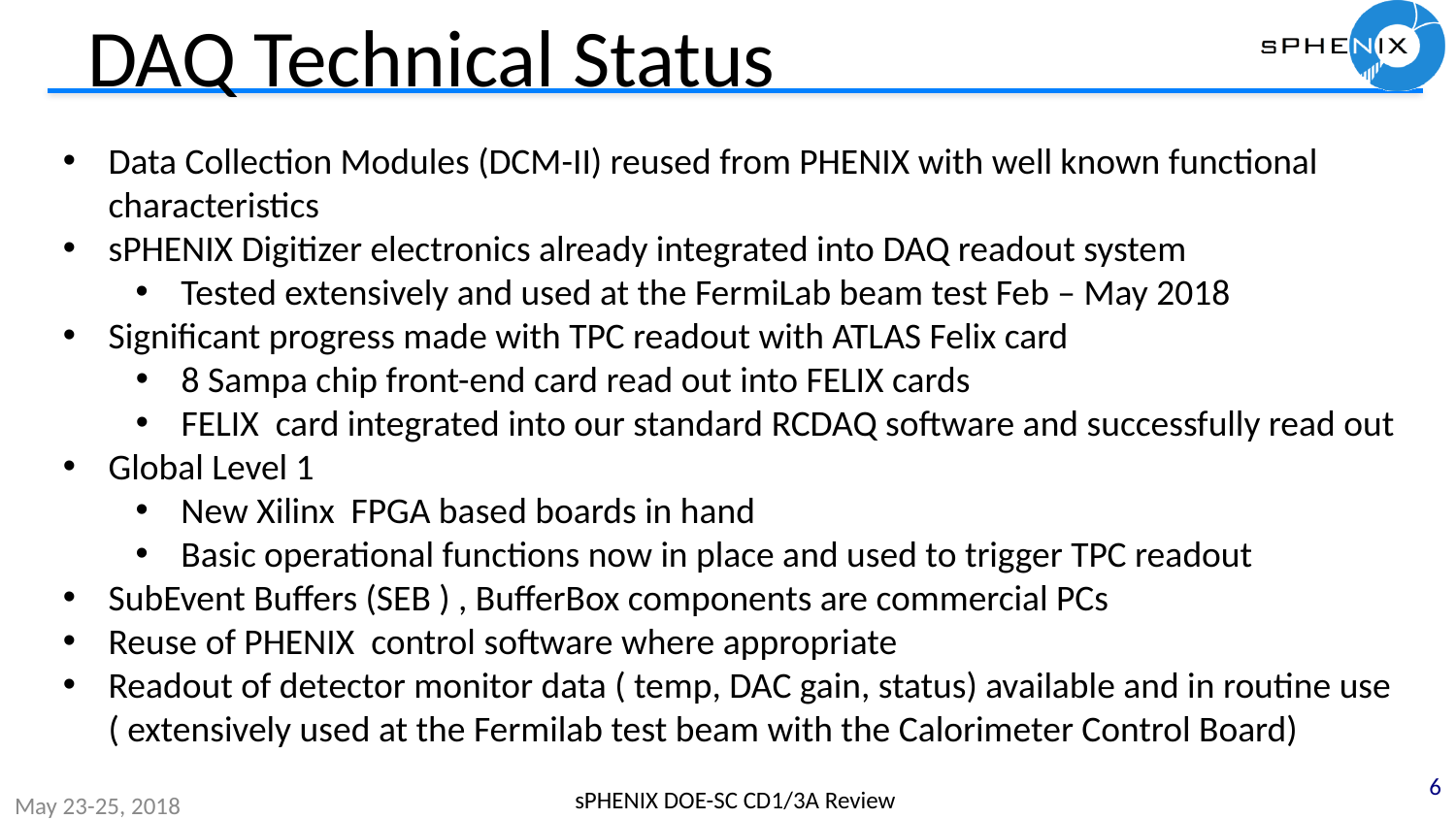

# DAQ Technical Status
Data Collection Modules (DCM-II) reused from PHENIX with well known functional characteristics
sPHENIX Digitizer electronics already integrated into DAQ readout system
Tested extensively and used at the FermiLab beam test Feb – May 2018
Significant progress made with TPC readout with ATLAS Felix card
8 Sampa chip front-end card read out into FELIX cards
FELIX  card integrated into our standard RCDAQ software and successfully read out
Global Level 1
New Xilinx  FPGA based boards in hand
Basic operational functions now in place and used to trigger TPC readout
SubEvent Buffers (SEB ) , BufferBox components are commercial PCs
Reuse of PHENIX  control software where appropriate
Readout of detector monitor data ( temp, DAC gain, status) available and in routine use  ( extensively used at the Fermilab test beam with the Calorimeter Control Board)
6
sPHENIX DOE-SC CD1/3A Review
May 23-25, 2018